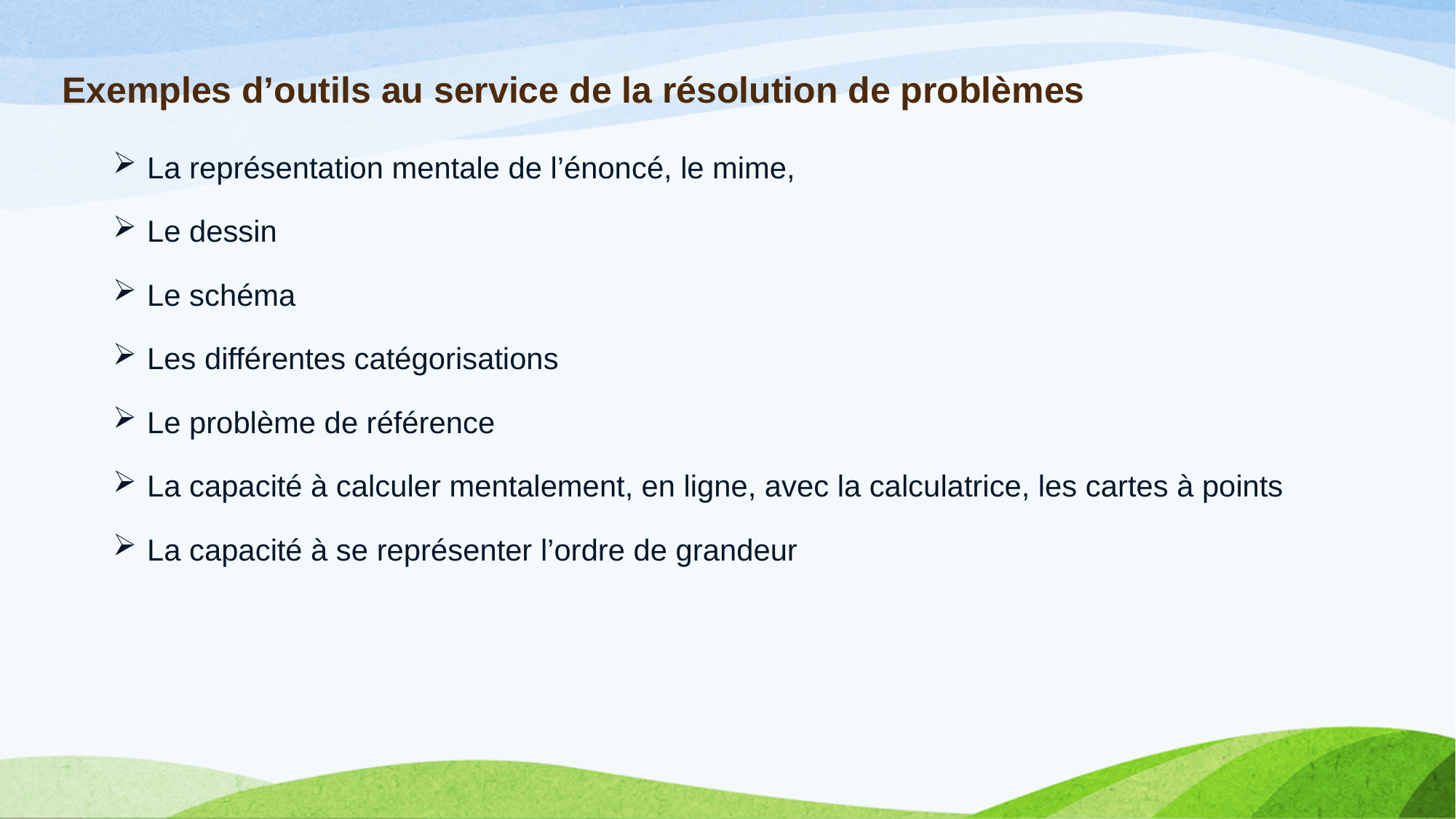

# Exemples d’outils au service de la résolution de problèmes
La représentation mentale de l’énoncé, le mime,
Le dessin
Le schéma
Les différentes catégorisations
Le problème de référence
La capacité à calculer mentalement, en ligne, avec la calculatrice, les cartes à points
La capacité à se représenter l’ordre de grandeur